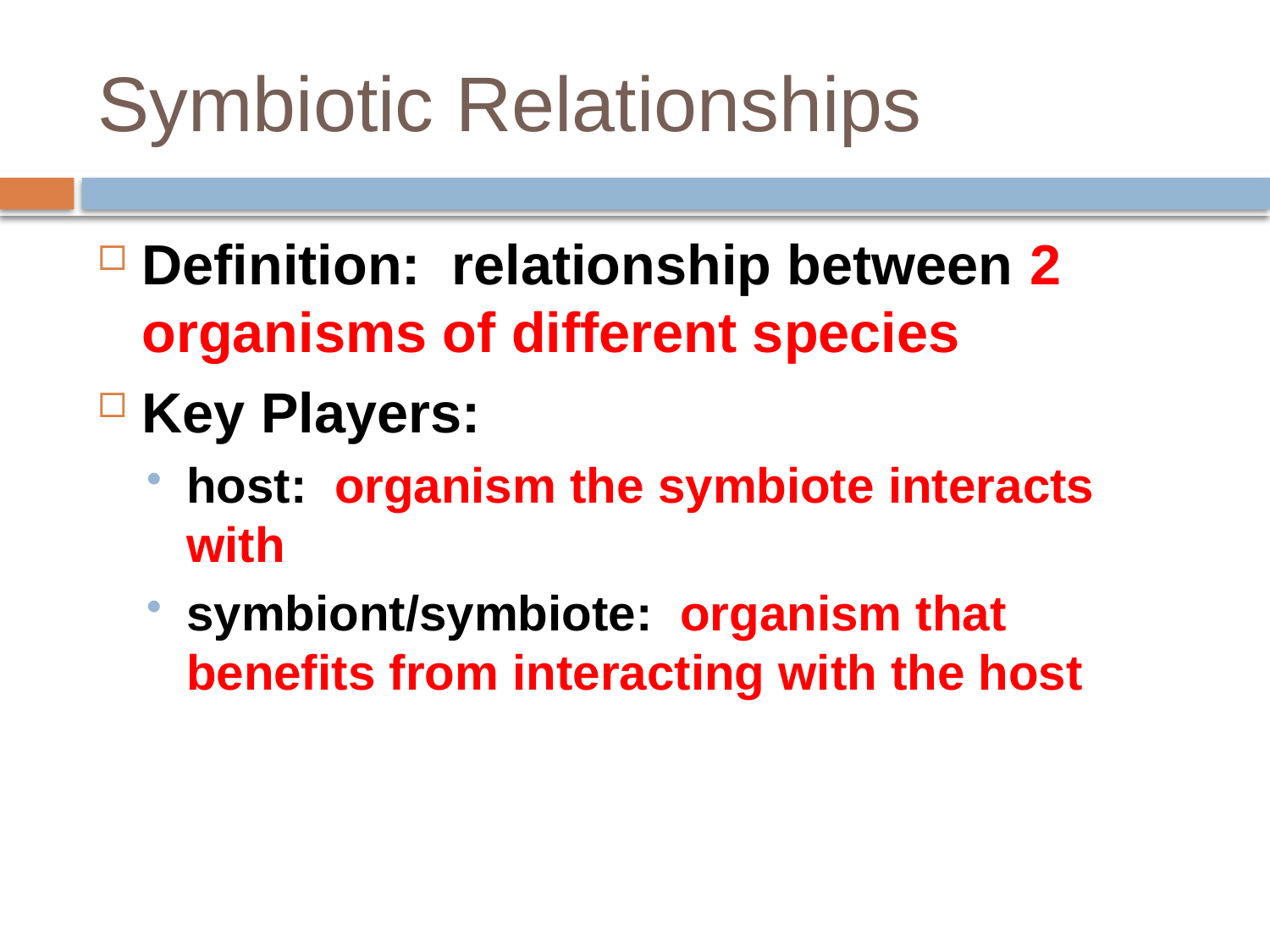

# Symbiotic Relationships
Definition:  relationship between 2 organisms of different species
Key Players:
host:  organism the symbiote interacts with
symbiont/symbiote:  organism that benefits from interacting with the host